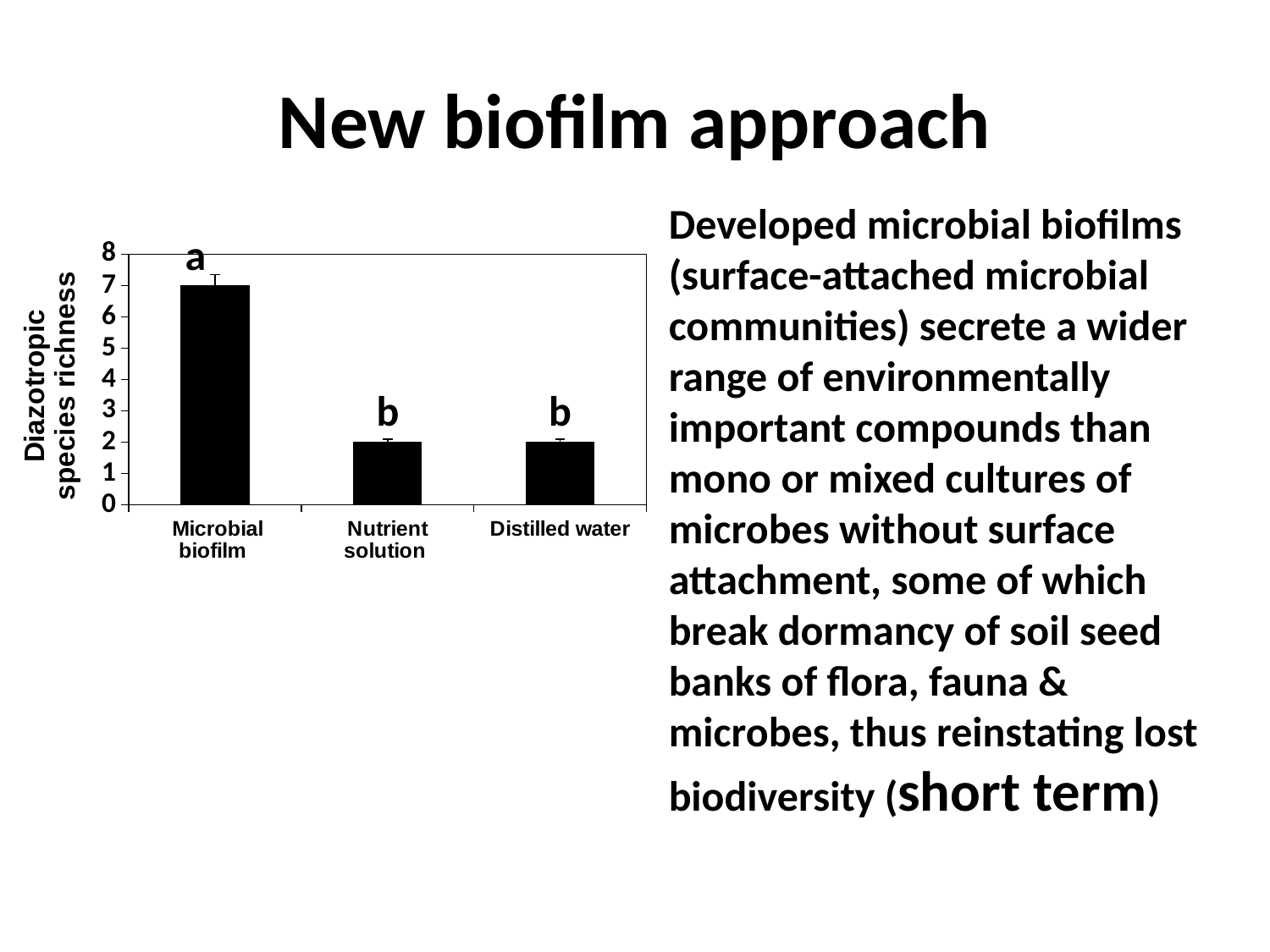

# New biofilm approach
Developed microbial biofilms (surface-attached microbial communities) secrete a wider range of environmentally important compounds than mono or mixed cultures of microbes without surface attachment, some of which break dormancy of soil seed banks of flora, fauna & microbes, thus reinstating lost biodiversity (short term)

### Chart

| Category |  |
|---|---|
|  Microbial biofilm  | 7.0 |
| Nutrient solution  | 2.0 |
| Distilled water | 2.0 |